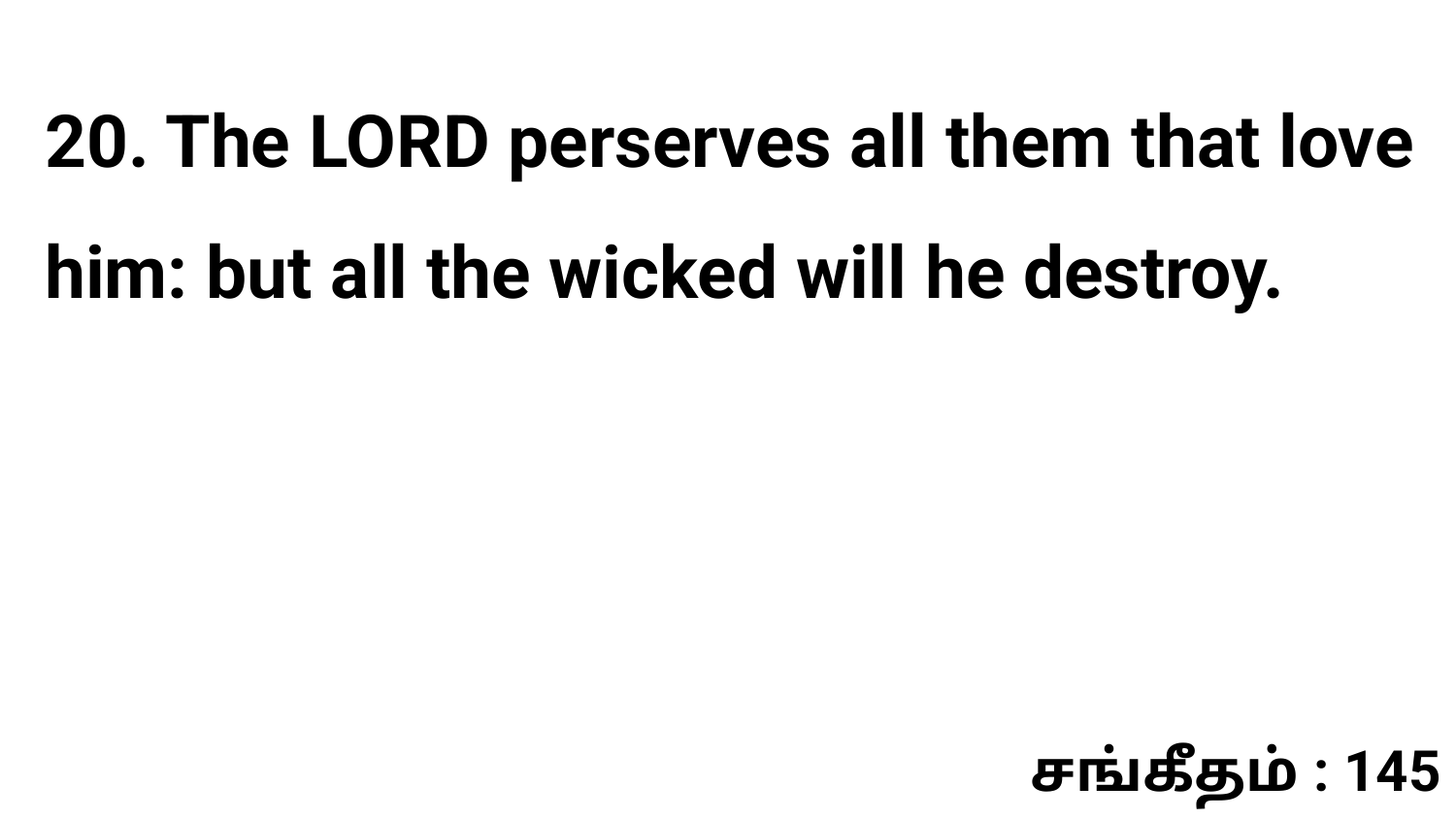

20. The LORD perserves all them that love him: but all the wicked will he destroy.
சங்கீதம் : 145